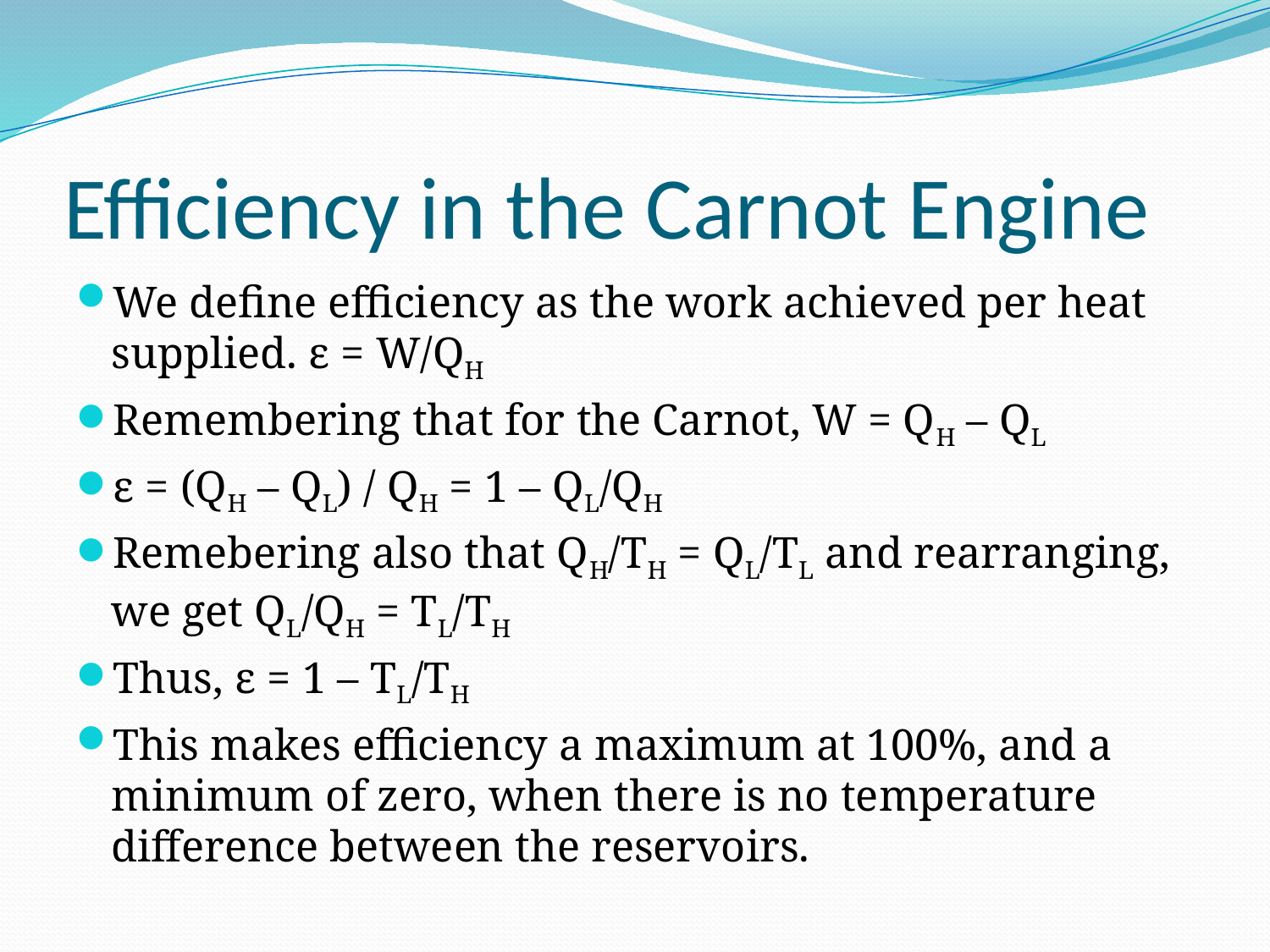

# Efficiency in the Carnot Engine
We define efficiency as the work achieved per heat supplied. ε = W/QH
Remembering that for the Carnot, W = QH – QL
ε = (QH – QL) / QH = 1 – QL/QH
Remebering also that QH/TH = QL/TL and rearranging, we get QL/QH = TL/TH
Thus, ε = 1 – TL/TH
This makes efficiency a maximum at 100%, and a minimum of zero, when there is no temperature difference between the reservoirs.